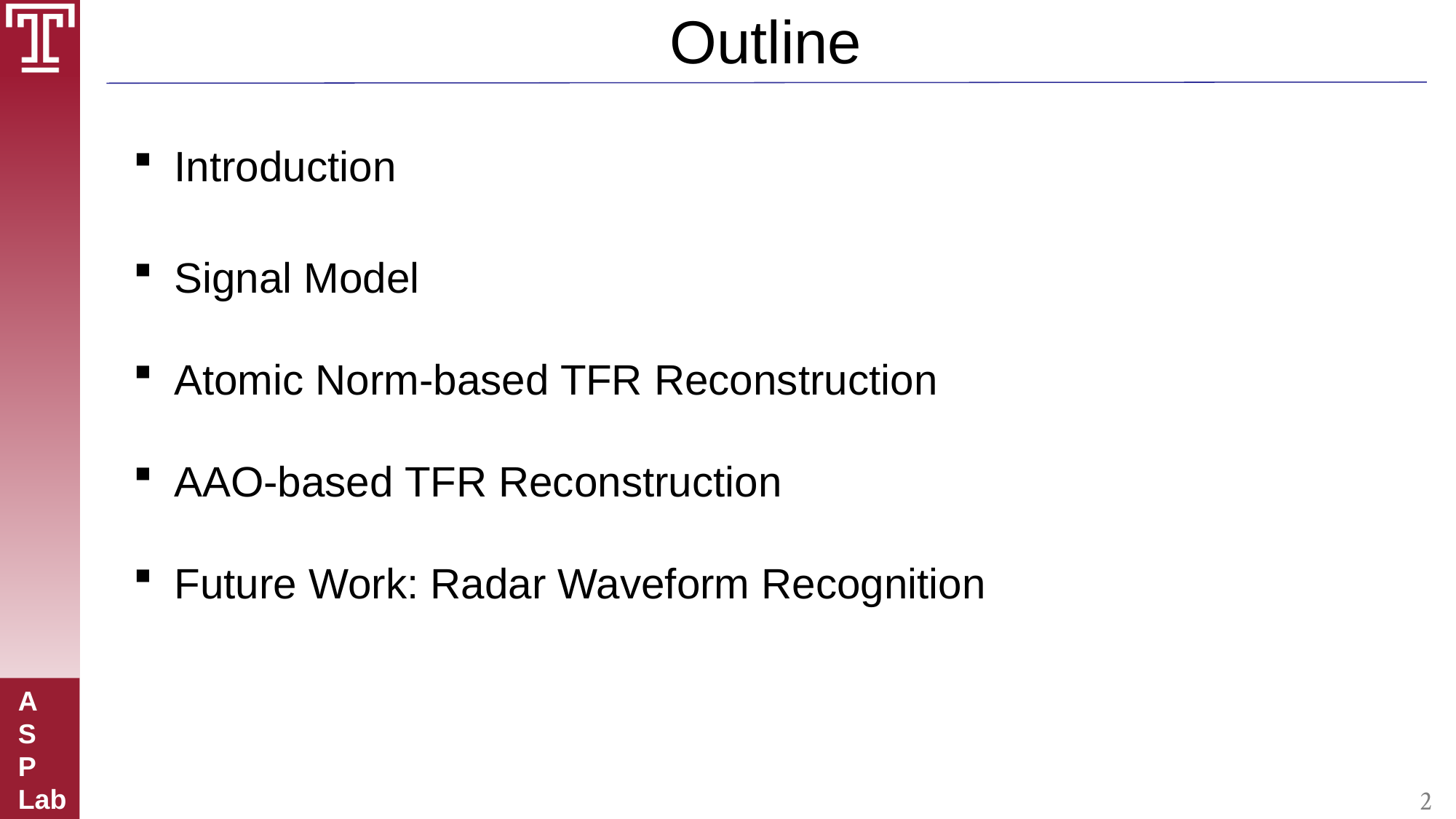

# Outline
Introduction
Signal Model
Atomic Norm-based TFR Reconstruction
AAO-based TFR Reconstruction
Future Work: Radar Waveform Recognition
2